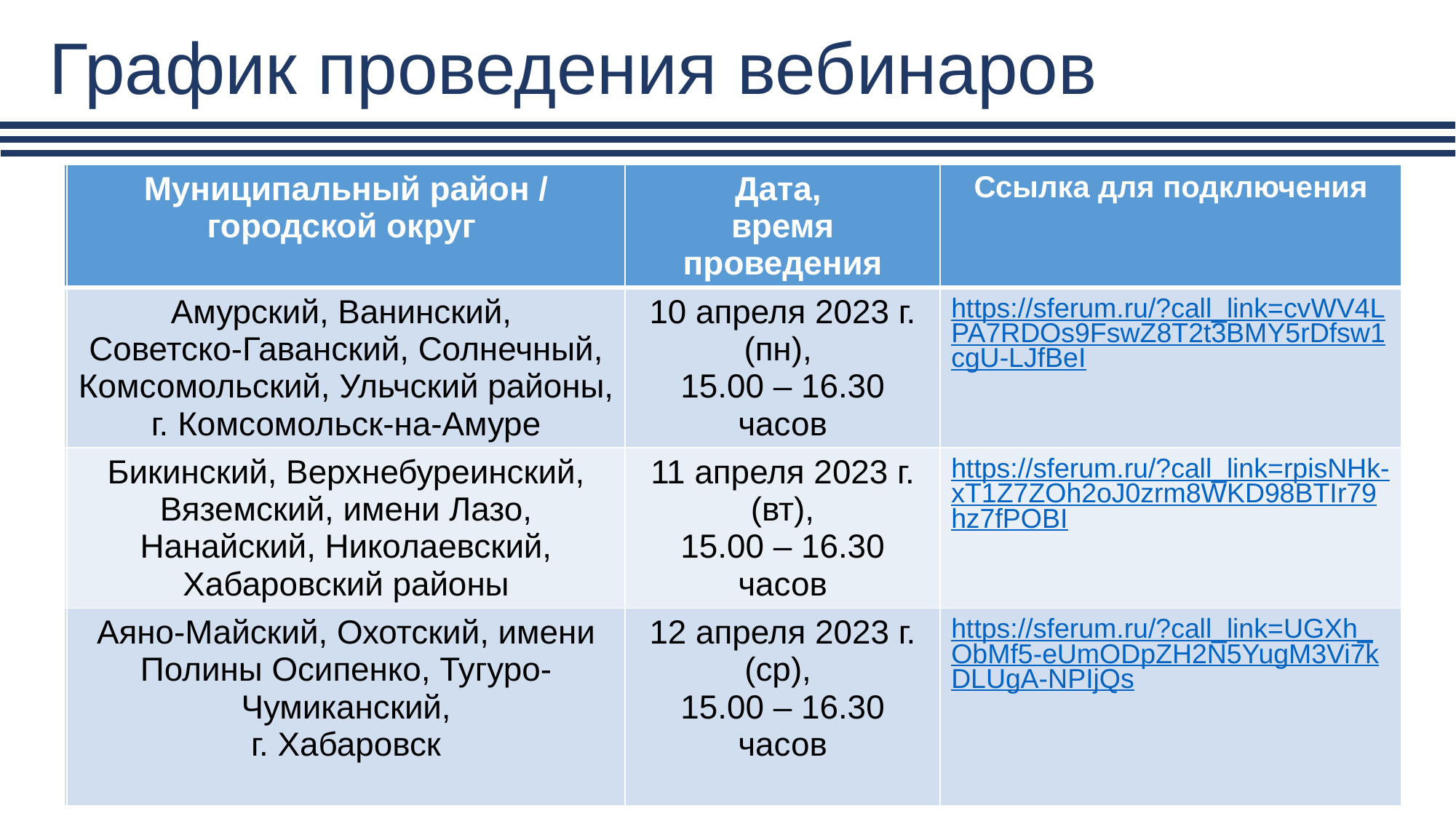

# График проведения вебинаров
| Муниципальный район / городской округ | Дата, время проведения | Ссылка для подключения |
| --- | --- | --- |
| Амурский, Ванинский, Советско-Гаванский, Солнечный, Комсомольский, Ульчский районы, г. Комсомольск-на-Амуре | 10 апреля 2023 г. (пн), 15.00 – 16.30 часов | https://sferum.ru/?call\_link=cvWV4LPA7RDOs9FswZ8T2t3BMY5rDfsw1cgU-LJfBeI |
| Бикинский, Верхнебуреинский, Вяземский, имени Лазо, Нанайский, Николаевский, Хабаровский районы | 11 апреля 2023 г. (вт), 15.00 – 16.30 часов | https://sferum.ru/?call\_link=rpisNHk-xT1Z7ZOh2oJ0zrm8WKD98BTIr79hz7fPOBI |
| Аяно-Майский, Охотский, имени Полины Осипенко, Тугуро-Чумиканский, г. Хабаровск | 12 апреля 2023 г. (ср), 15.00 – 16.30 часов | https://sferum.ru/?call\_link=UGXh\_ObMf5-eUmODpZH2N5YugM3Vi7kDLUgA-NPIjQs |
| Муниципальный район / городской округ | Дата, время проведения | Ссылка для подключения |
| --- | --- | --- |
| Амурский, Ванинский, Советско-Гаванский, Солнечный, Комсомольский, Ульчский районы, г. Комсомольск-на-Амуре | 10 апреля 2023 г. (пн), 15.00 – 16.30 часов | https://sferum.ru/?call\_link=cvWV4LPA7RDOs9FswZ8T2t3BMY5rDfsw1cgU-LJfBeI |
| Бикинский, Верхнебуреинский, Вяземский, имени Лазо, Нанайский, Николаевский, Хабаровский районы | 11 апреля 2023 г. (вт), 15.00 – 16.30 часов | https://sferum.ru/?call\_link=rpisNHk-xT1Z7ZOh2oJ0zrm8WKD98BTIr79hz7fPOBI |
| Аяно-Майский, Охотский, имени Полины Осипенко, Тугуро-Чумиканский, г. Хабаровск | 12 апреля 2023 г. (ср), 15.00 – 16.30 часов | https://sferum.ru/?call\_link=UGXh\_ObMf5-eUmODpZH2N5YugM3Vi7kDLUgA-NPIjQs |